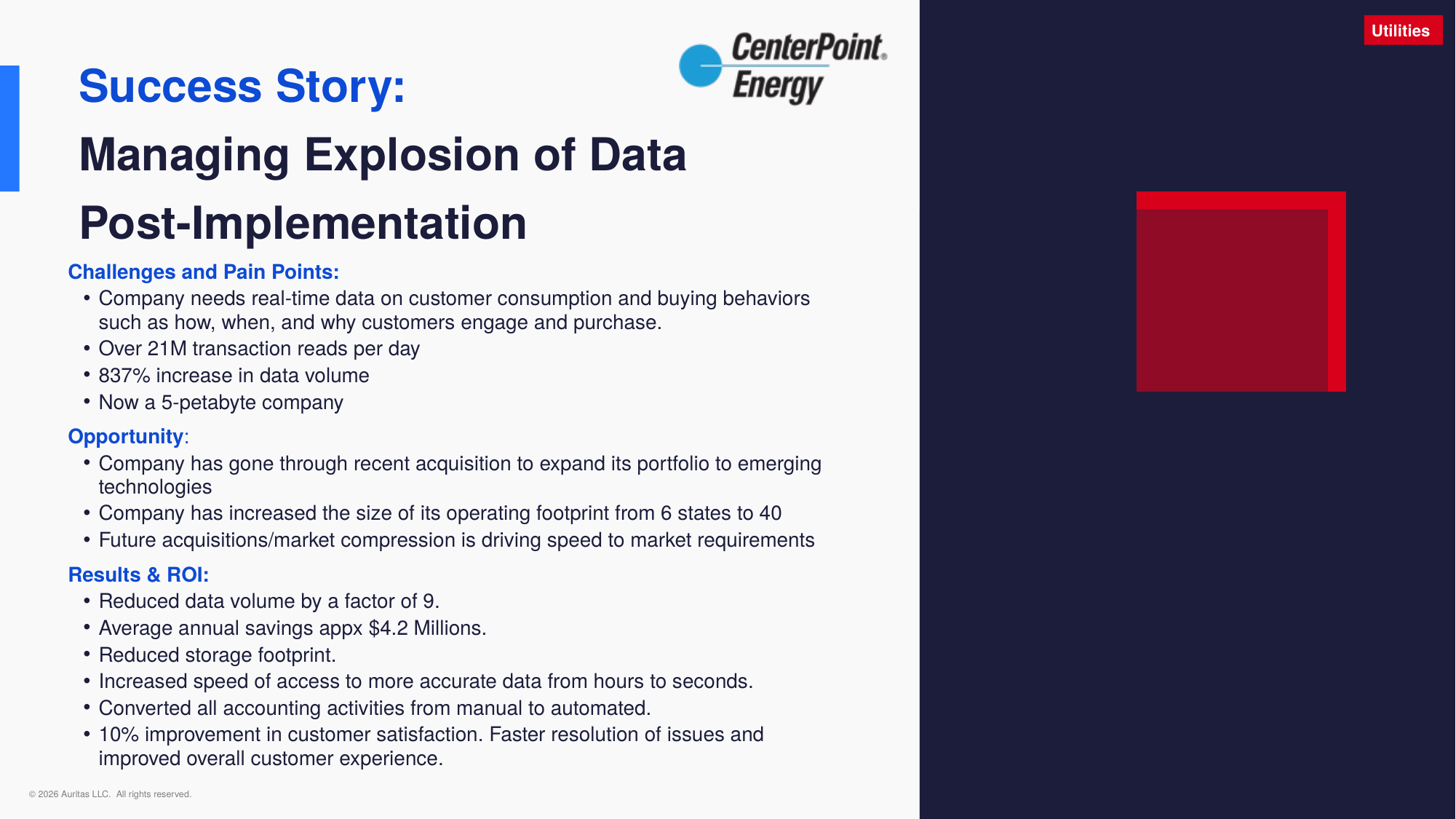

Utilities

Success Story:
Managing Explosion of Data
Post-Implementation

Challenges and Pain Points:
Company needs real-time data on customer consumption and buying behaviors such as how, when, and why customers engage and purchase.
Over 21M transaction reads per day
837% increase in data volume
Now a 5-petabyte company
Opportunity:
Company has gone through recent acquisition to expand its portfolio to emerging technologies
Company has increased the size of its operating footprint from 6 states to 40
Future acquisitions/market compression is driving speed to market requirements
Results & ROI:
Reduced data volume by a factor of 9.
Average annual savings appx $4.2 Millions.
Reduced storage footprint​.
Increased speed of access to more accurate data from hours to seconds​.
Converted all accounting activities from manual to automated​.
10% improvement in customer satisfaction. Faster resolution of issues and improved overall customer experience​.